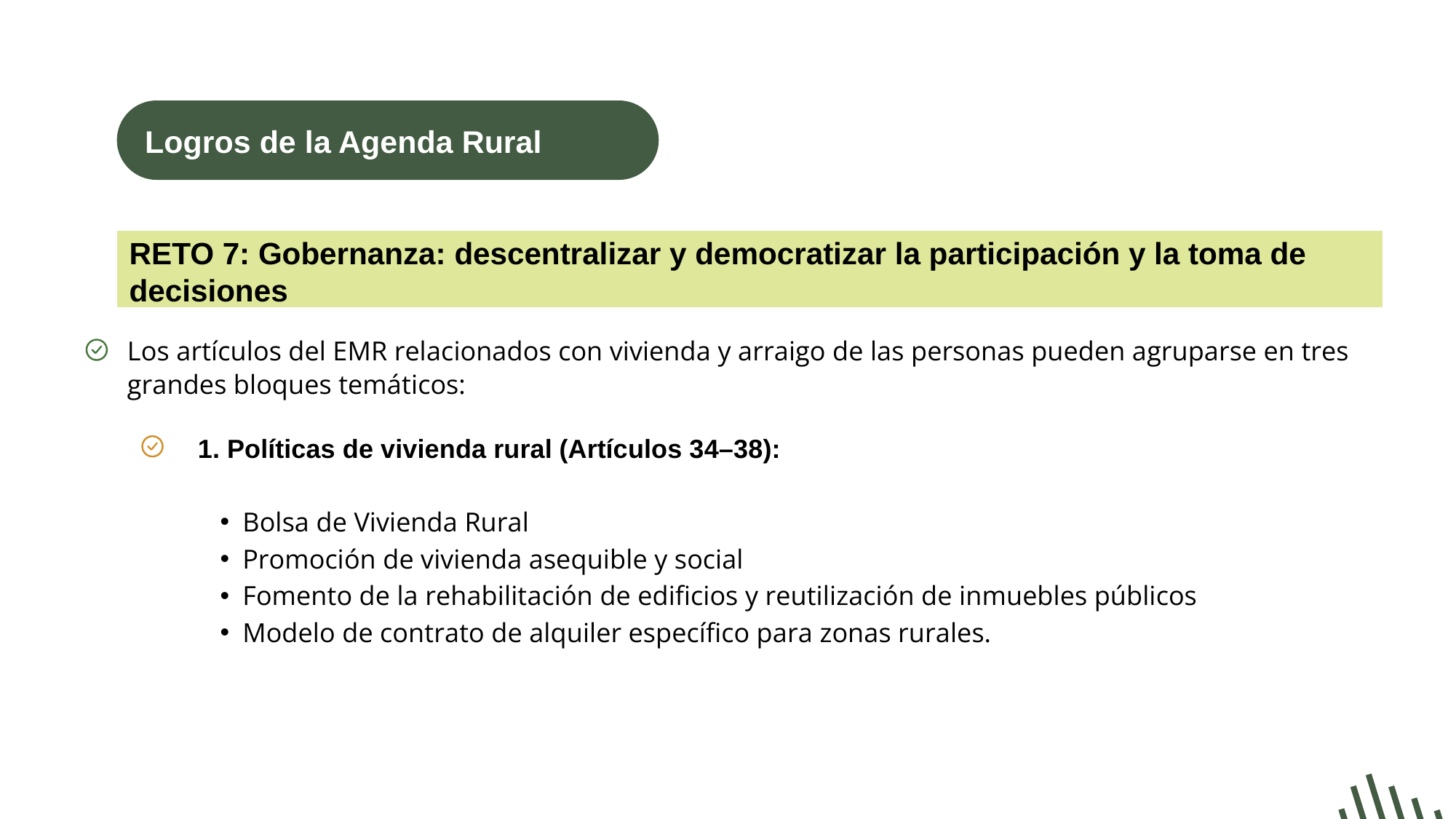

Logros de la Agenda Rural

RETO 7: Gobernanza: descentralizar y democratizar la participación y la toma de decisiones
Los artículos del EMR relacionados con vivienda y arraigo de las personas pueden agruparse en tres grandes bloques temáticos:

1. Políticas de vivienda rural (Artículos 34–38):

Bolsa de Vivienda Rural
Promoción de vivienda asequible y social
Fomento de la rehabilitación de edificios y reutilización de inmuebles públicos
Modelo de contrato de alquiler específico para zonas rurales.